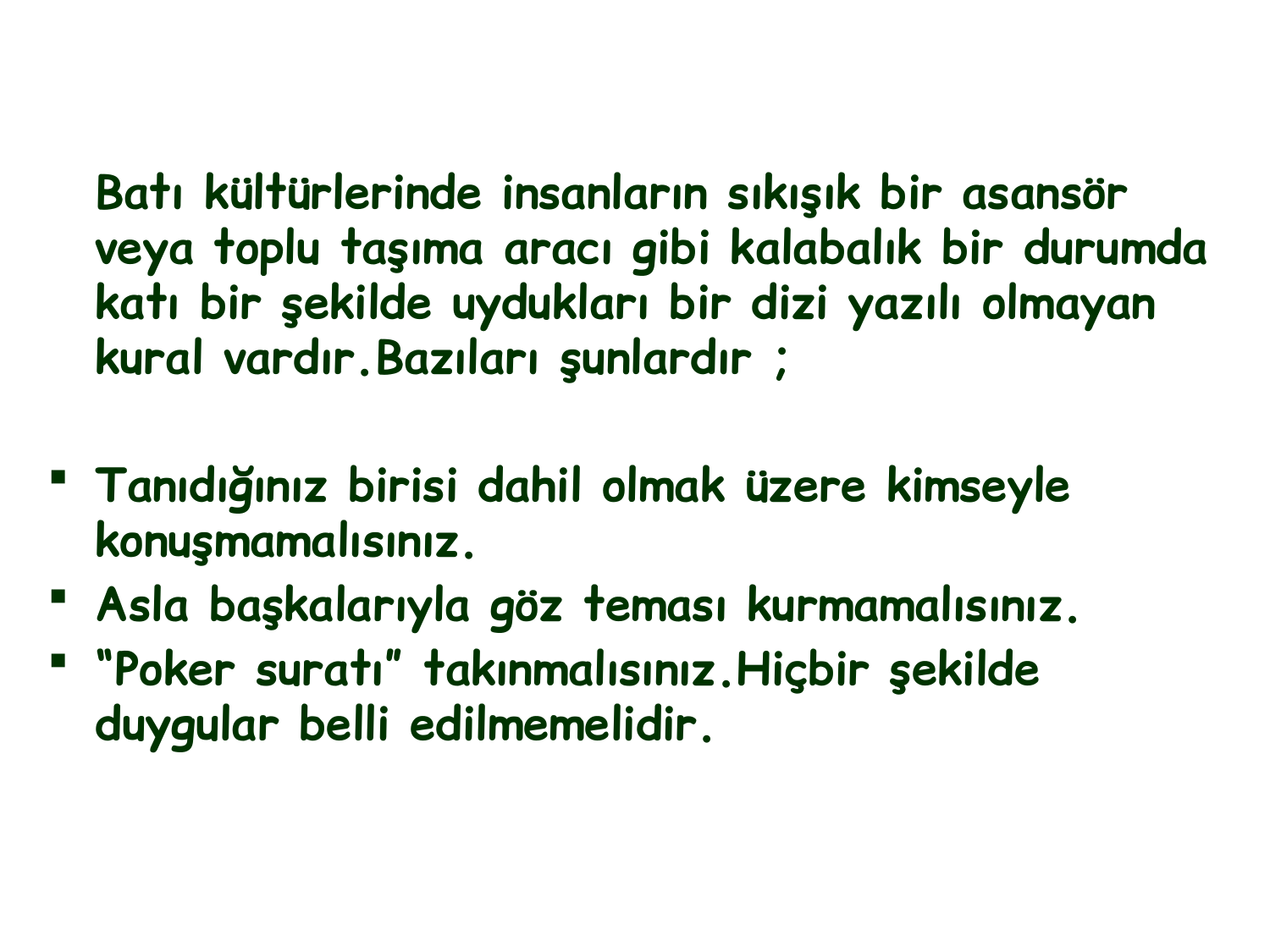

Batı kültürlerinde insanların sıkışık bir asansör veya toplu taşıma aracı gibi kalabalık bir durumda katı bir şekilde uydukları bir dizi yazılı olmayan kural vardır.Bazıları şunlardır ;

Tanıdığınız birisi dahil olmak üzere kimseyle konuşmamalısınız.
Asla başkalarıyla göz teması kurmamalısınız.
“Poker suratı” takınmalısınız.Hiçbir şekilde duygular belli edilmemelidir.